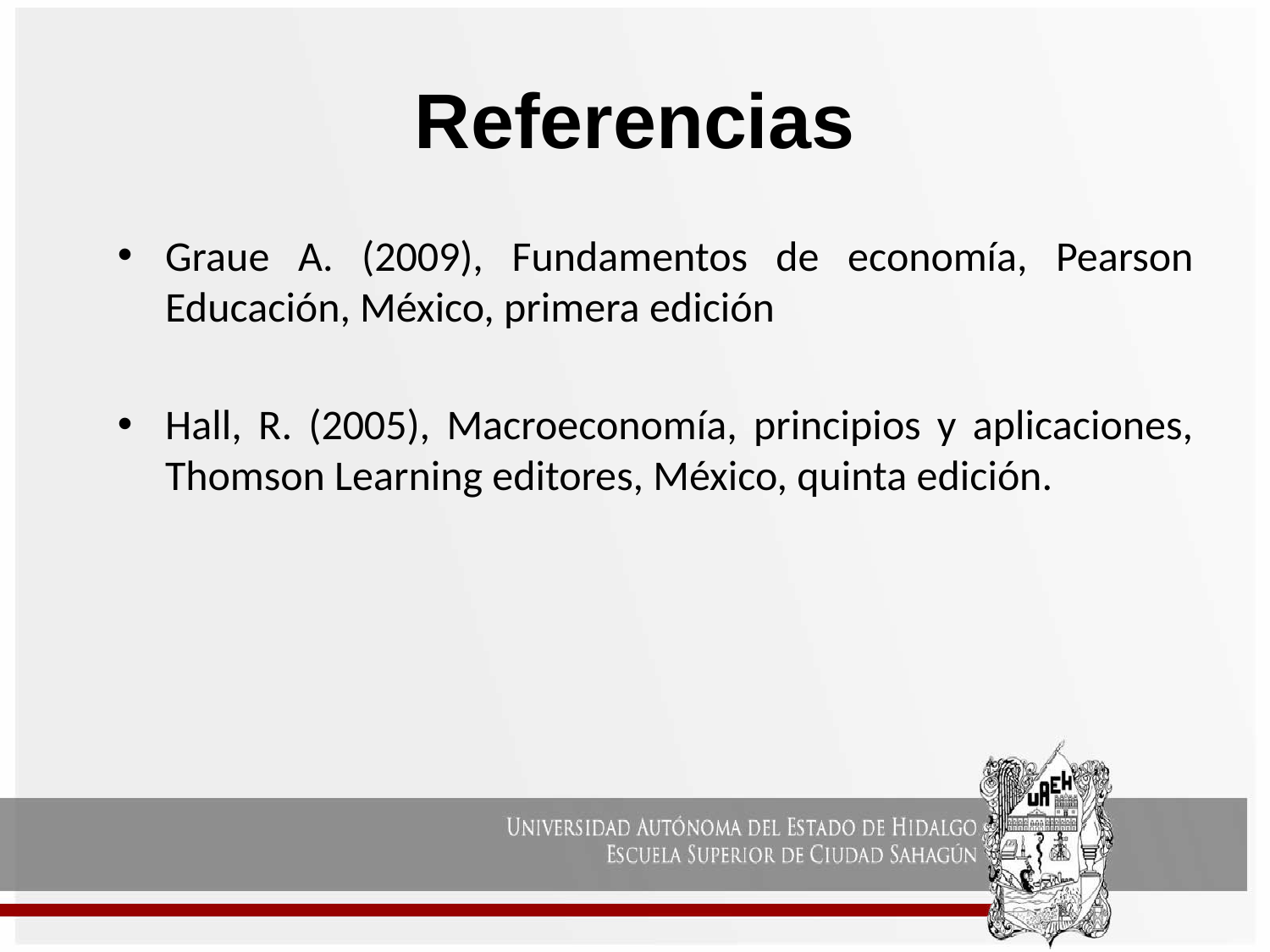

# Referencias
Graue A. (2009), Fundamentos de economía, Pearson Educación, México, primera edición

Hall, R. (2005), Macroeconomía, principios y aplicaciones, Thomson Learning editores, México, quinta edición.